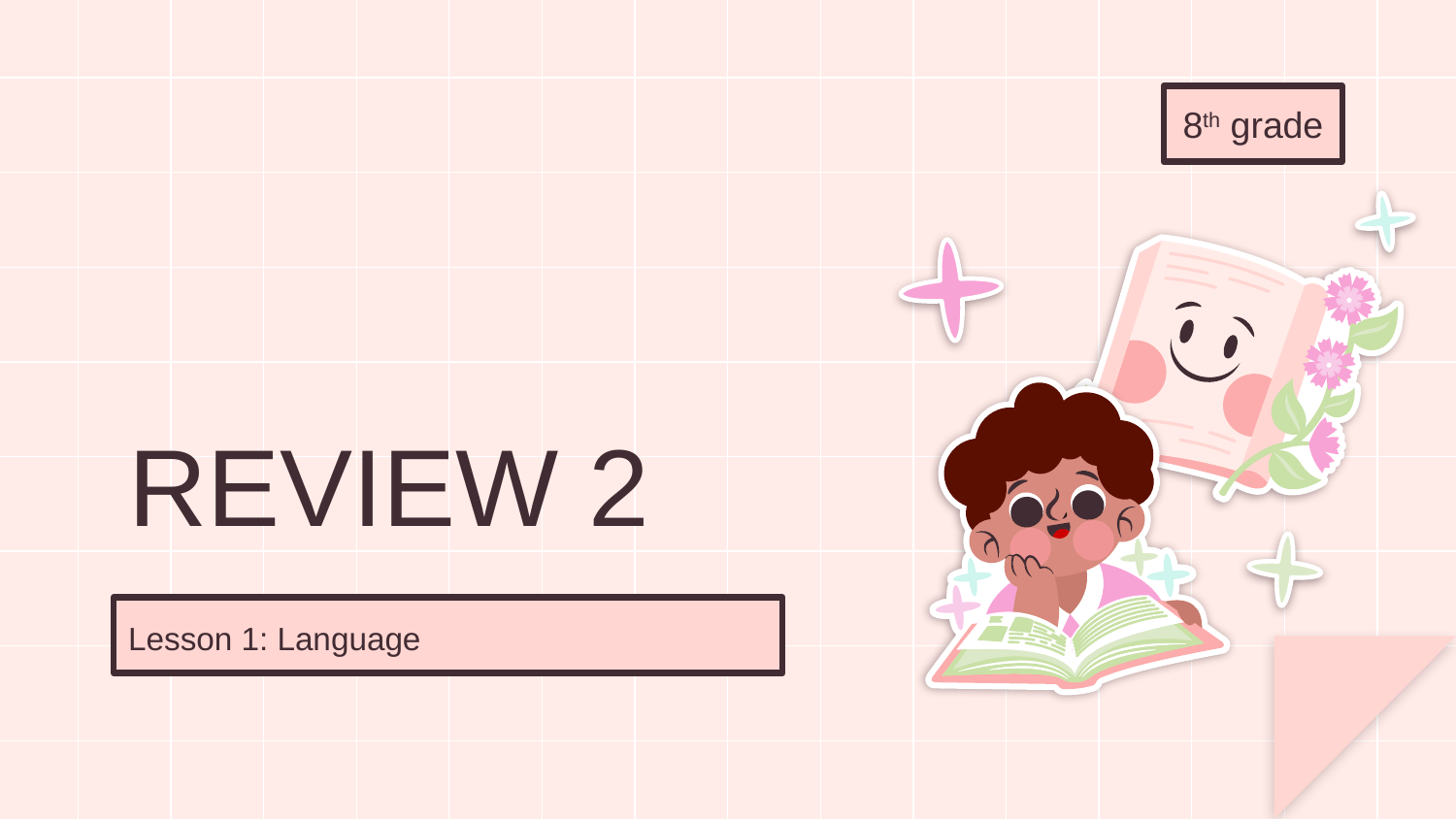

8th grade
# REVIEW 2

Lesson 1: Language